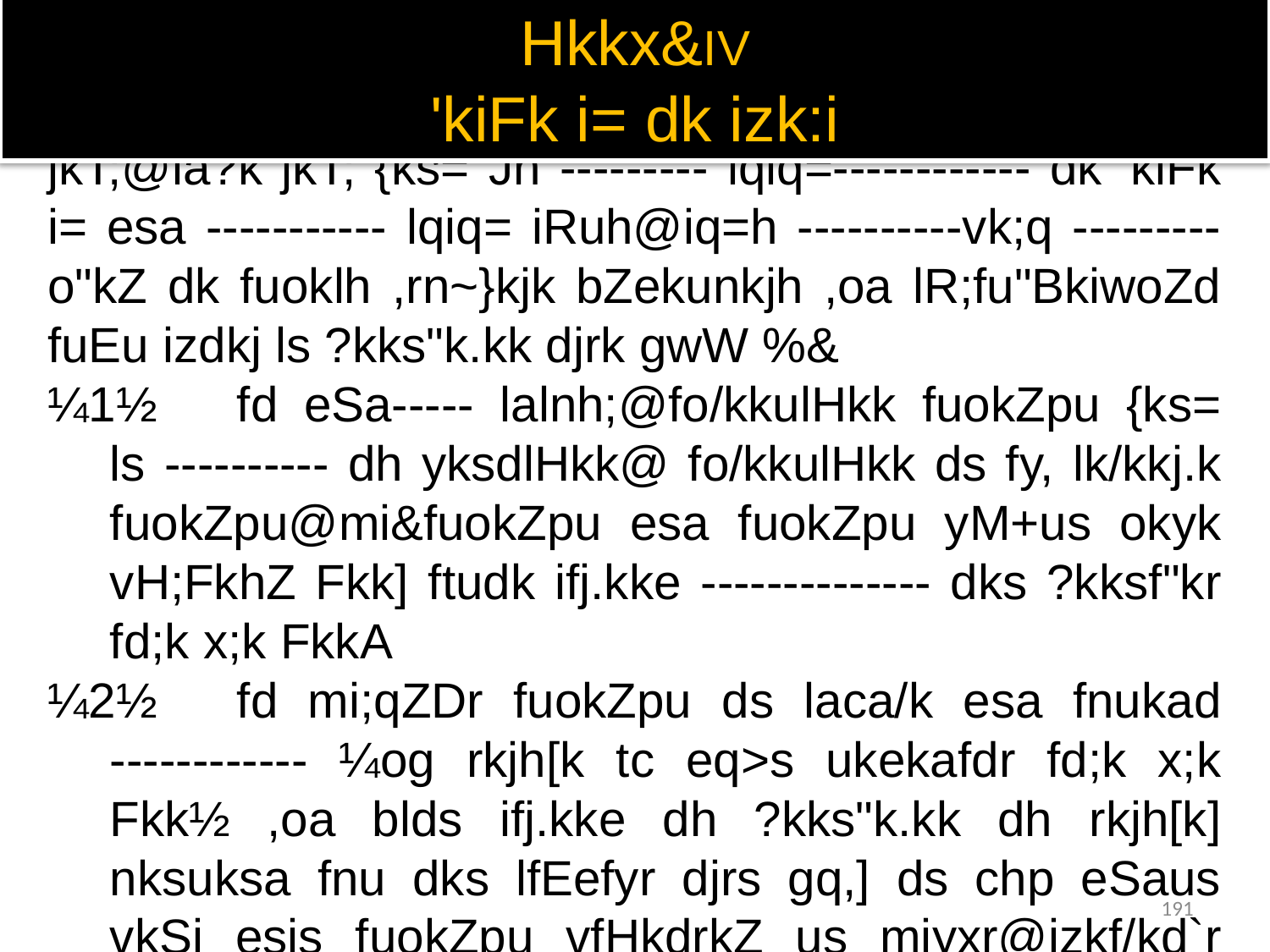

Hkkx&IV
'kiFk i= dk izk:i
	-------- ftyk fuokZpu vf/kdkjh ds le{k ¼ftyk] jkT;@la?k jkT; {ks= Jh --------- lqiq=------------ dk 'kiFk i= esa ----------- lqiq= iRuh@iq=h ----------vk;q --------- o"kZ dk fuoklh ,rn~}kjk bZekunkjh ,oa lR;fu"BkiwoZd fuEu izdkj ls ?kks"k.kk djrk gwW %&
¼1½	fd eSa----- lalnh;@fo/kkulHkk fuokZpu {ks= ls ---------- dh yksdlHkk@ fo/kkulHkk ds fy, lk/kkj.k fuokZpu@mi&fuokZpu esa fuokZpu yM+us okyk vH;FkhZ Fkk] ftudk ifj.kke -------------- dks ?kksf"kr fd;k x;k FkkA
¼2½	fd mi;qZDr fuokZpu ds laca/k esa fnukad ------------ ¼og rkjh[k tc eq>s ukekafdr fd;k x;k Fkk½ ,oa blds ifj.kke dh ?kks"k.kk dh rkjh[k] nksuksa fnu dks lfEefyr djrs gq,] ds chp eSaus vkSj esjs fuokZpu vfHkdrkZ us miyxr@izkf/kd`r lHkh O;; dk i`Fkd ,oa lgh ys[kk j[kk gSA
191